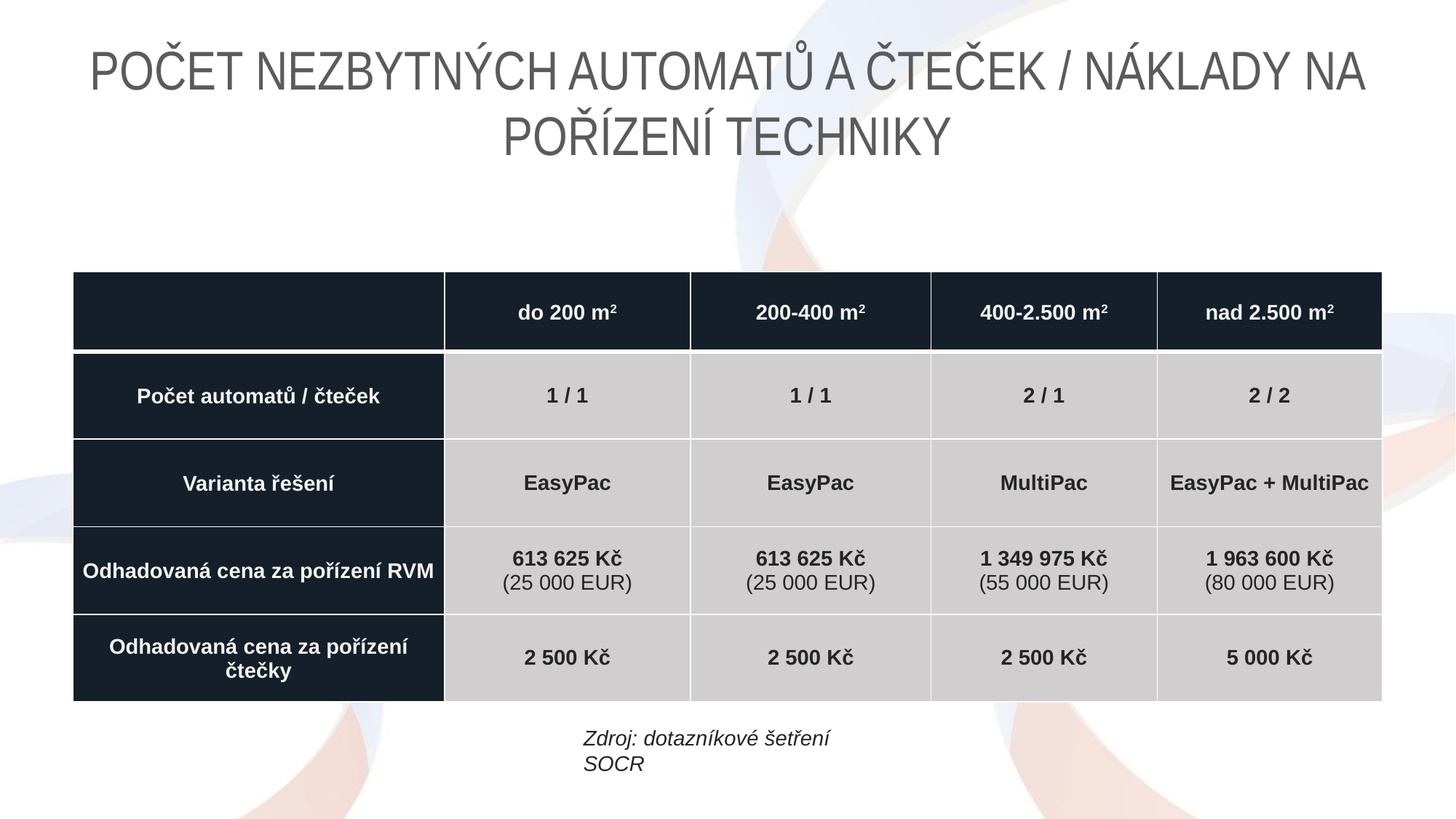

# Počet nezbytných automatů a čteček / náklady na pořízení techniky
|  | do 200 m2 | 200-400 m2 | 400-2.500 m2 | nad 2.500 m2 |
| --- | --- | --- | --- | --- |
| Počet automatů / čteček | 1 / 1 | 1 / 1 | 2 / 1 | 2 / 2 |
| Varianta řešení | EasyPac | EasyPac | MultiPac | EasyPac + MultiPac |
| Odhadovaná cena za pořízení RVM | 613 625 Kč (25 000 EUR) | 613 625 Kč (25 000 EUR) | 1 349 975 Kč (55 000 EUR) | 1 963 600 Kč (80 000 EUR) |
| Odhadovaná cena za pořízení čtečky | 2 500 Kč | 2 500 Kč | 2 500 Kč | 5 000 Kč |
Zdroj: dotazníkové šetření SOCR